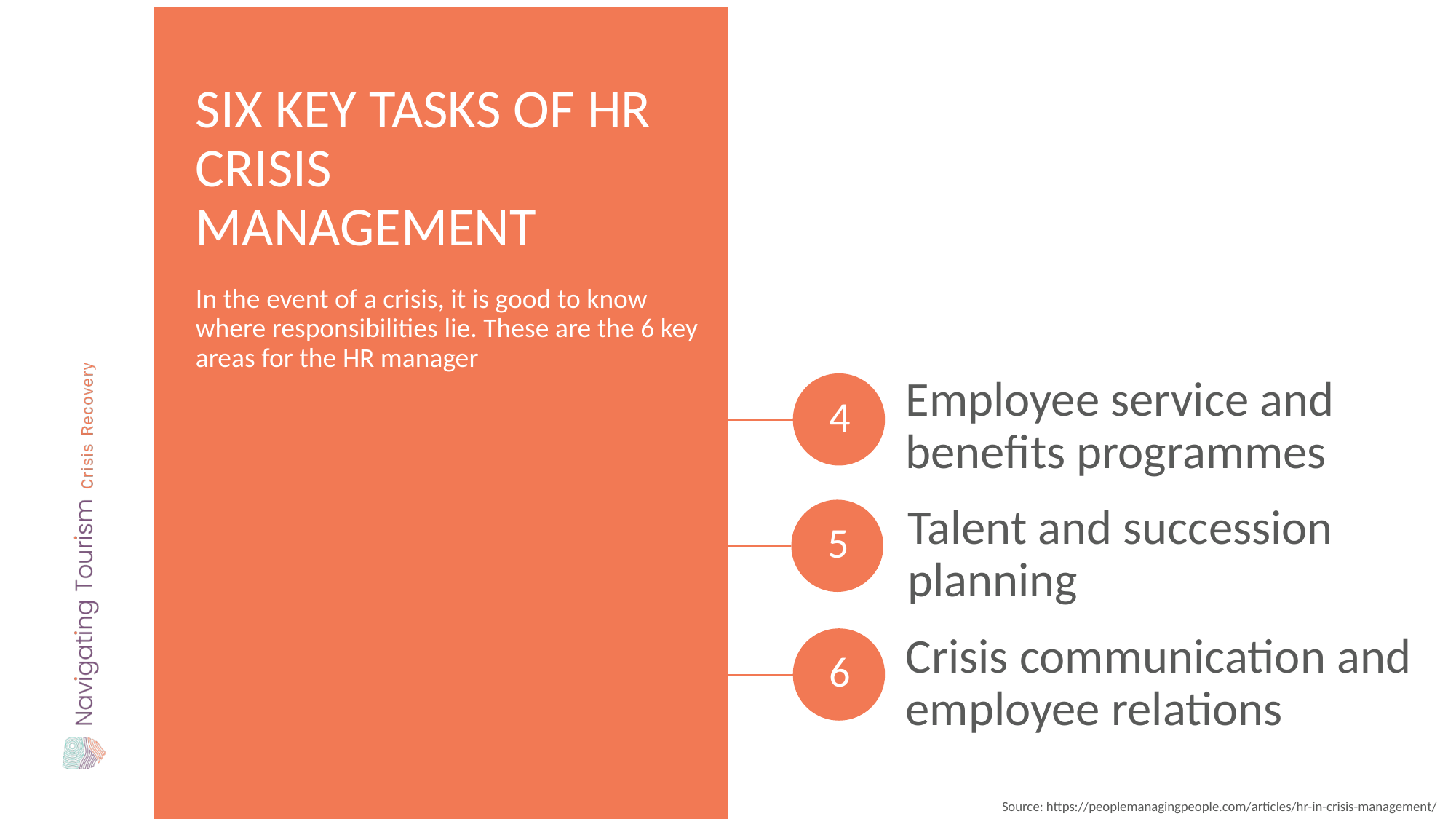

SIX KEY TASKS OF HR CRISIS MANAGEMENT
In the event of a crisis, it is good to know where responsibilities lie. These are the 6 key areas for the HR manager
Employee service and benefits programmes
4
Talent and succession planning
5
Crisis communication and employee relations
6
Source: https://peoplemanagingpeople.com/articles/hr-in-crisis-management/